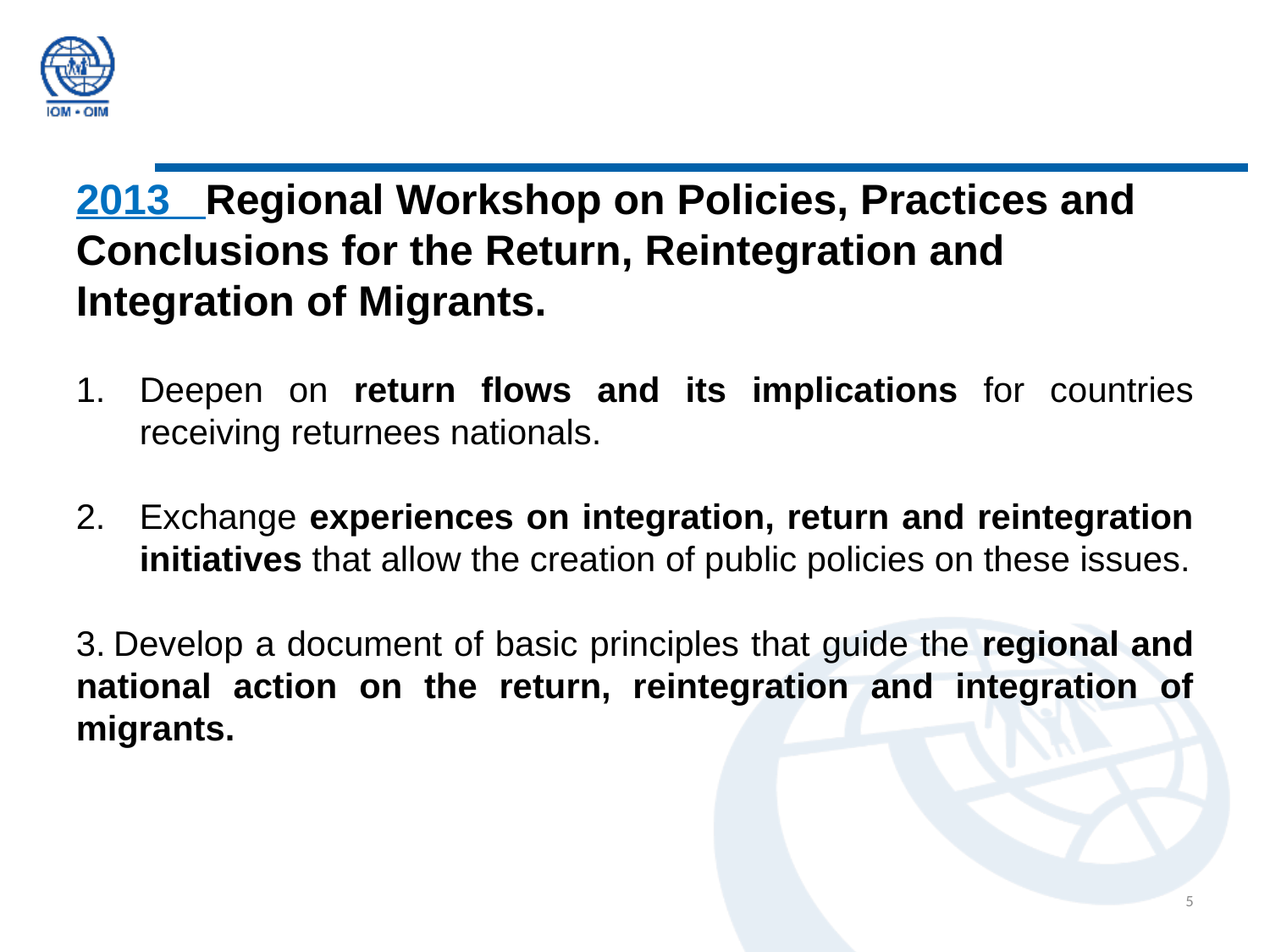

2013   Regional Workshop on Policies, Practices and Conclusions for the Return, Reintegration and Integration of Migrants.

Deepen on return flows and its implications for countries receiving returnees nationals.

Exchange experiences on integration, return and reintegration initiatives that allow the creation of public policies on these issues.

3.	Develop a document of basic principles that guide the regional and national action on the return, reintegration and integration of migrants.
5